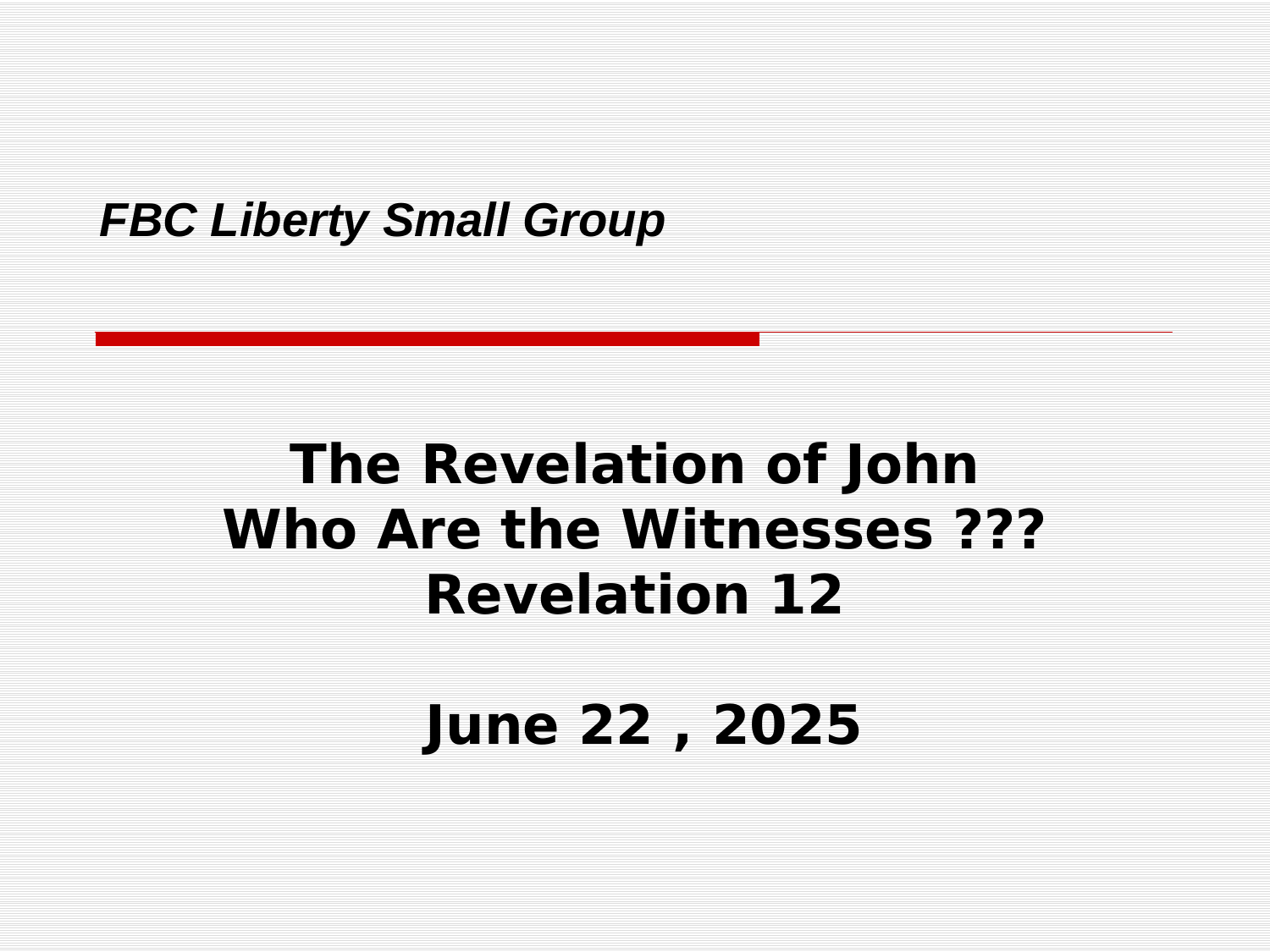

FBC Liberty Small Group

The Revelation of John
Who Are the Witnesses ???
Revelation 12

 June 22 , 2025